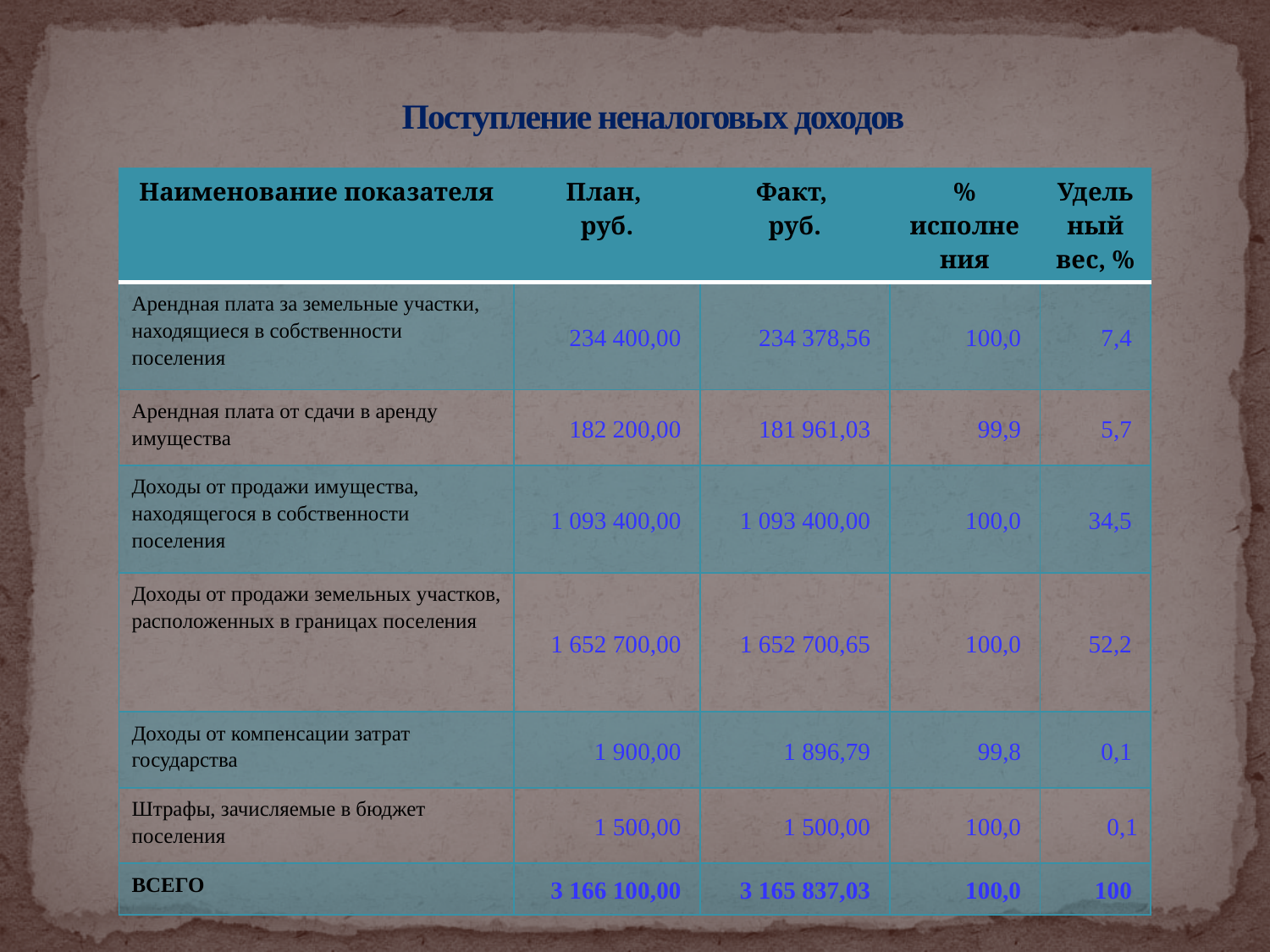

# Поступление неналоговых доходов
| Наименование показателя | План, руб. | Факт, руб. | % исполнения | Удельный вес, % |
| --- | --- | --- | --- | --- |
| Арендная плата за земельные участки, находящиеся в собственности поселения | 234 400,00 | 234 378,56 | 100,0 | 7,4 |
| Арендная плата от сдачи в аренду имущества | 182 200,00 | 181 961,03 | 99,9 | 5,7 |
| Доходы от продажи имущества, находящегося в собственности поселения | 1 093 400,00 | 1 093 400,00 | 100,0 | 34,5 |
| Доходы от продажи земельных участков, расположенных в границах поселения | 1 652 700,00 | 1 652 700,65 | 100,0 | 52,2 |
| Доходы от компенсации затрат государства | 1 900,00 | 1 896,79 | 99,8 | 0,1 |
| Штрафы, зачисляемые в бюджет поселения | 1 500,00 | 1 500,00 | 100,0 | 0,1 |
| ВСЕГО | 3 166 100,00 | 3 165 837,03 | 100,0 | 100 |